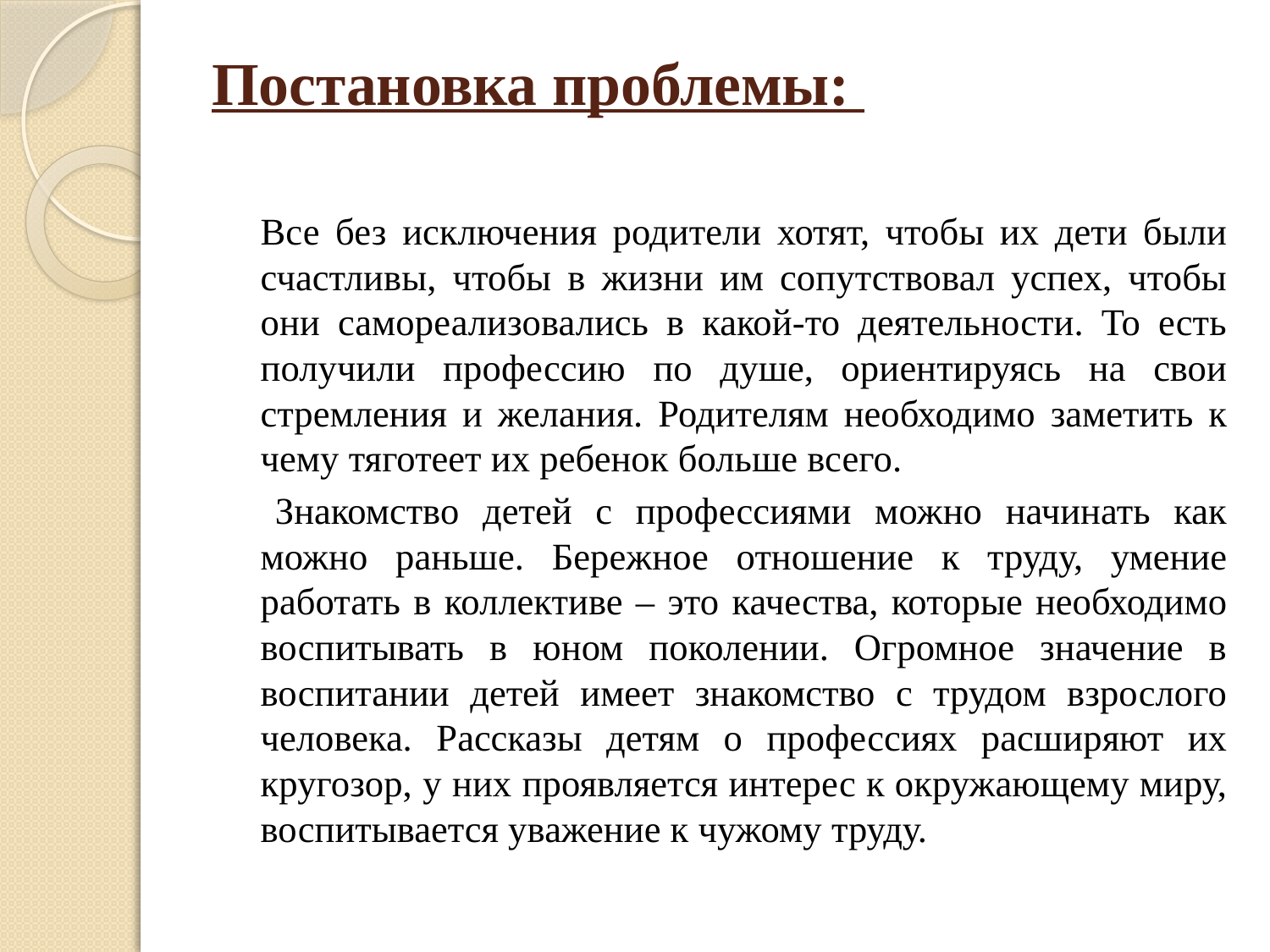

# Постановка проблемы:
	Все без исключения родители хотят, чтобы их дети были счастливы, чтобы в жизни им сопутствовал успех, чтобы они самореализовались в какой-то деятельности. То есть получили профессию по душе, ориентируясь на свои стремления и желания. Родителям необходимо заметить к чему тяготеет их ребенок больше всего.
    Знакомство детей с профессиями можно начинать как можно раньше. Бережное отношение к труду, умение работать в коллективе – это качества, которые необходимо воспитывать в юном поколении. Огромное значение в воспитании детей имеет знакомство с трудом взрослого человека. Рассказы детям о профессиях расширяют их кругозор, у них проявляется интерес к окружающему миру, воспитывается уважение к чужому труду.